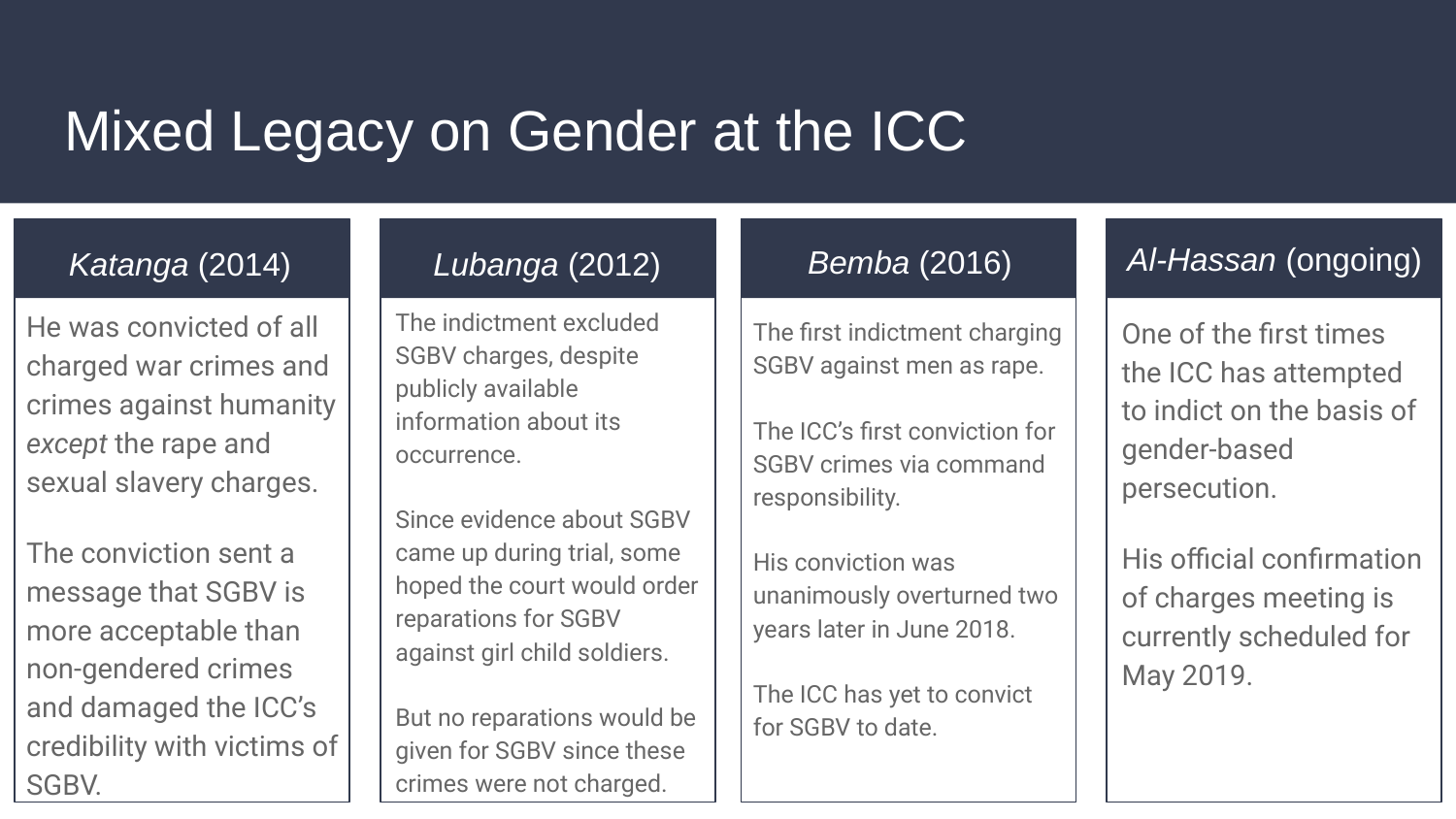

Mixed Legacy on Gender at the ICC

Al-Hassan (ongoing)
Bemba (2016)
Katanga (2014)
Lubanga (2012)
The indictment excluded SGBV charges, despite publicly available information about its occurrence.
Since evidence about SGBV came up during trial, some hoped the court would order reparations for SGBV against girl child soldiers.
But no reparations would be given for SGBV since these crimes were not charged.
He was convicted of all charged war crimes and crimes against humanity except the rape and sexual slavery charges.
The conviction sent a message that SGBV is more acceptable than non-gendered crimes and damaged the ICC’s credibility with victims of SGBV.
One of the first times the ICC has attempted to indict on the basis of gender-based persecution.
His official confirmation of charges meeting is currently scheduled for May 2019.
The first indictment charging SGBV against men as rape.
The ICC’s first conviction for SGBV crimes via command responsibility.
His conviction was unanimously overturned two years later in June 2018.
The ICC has yet to convict for SGBV to date.